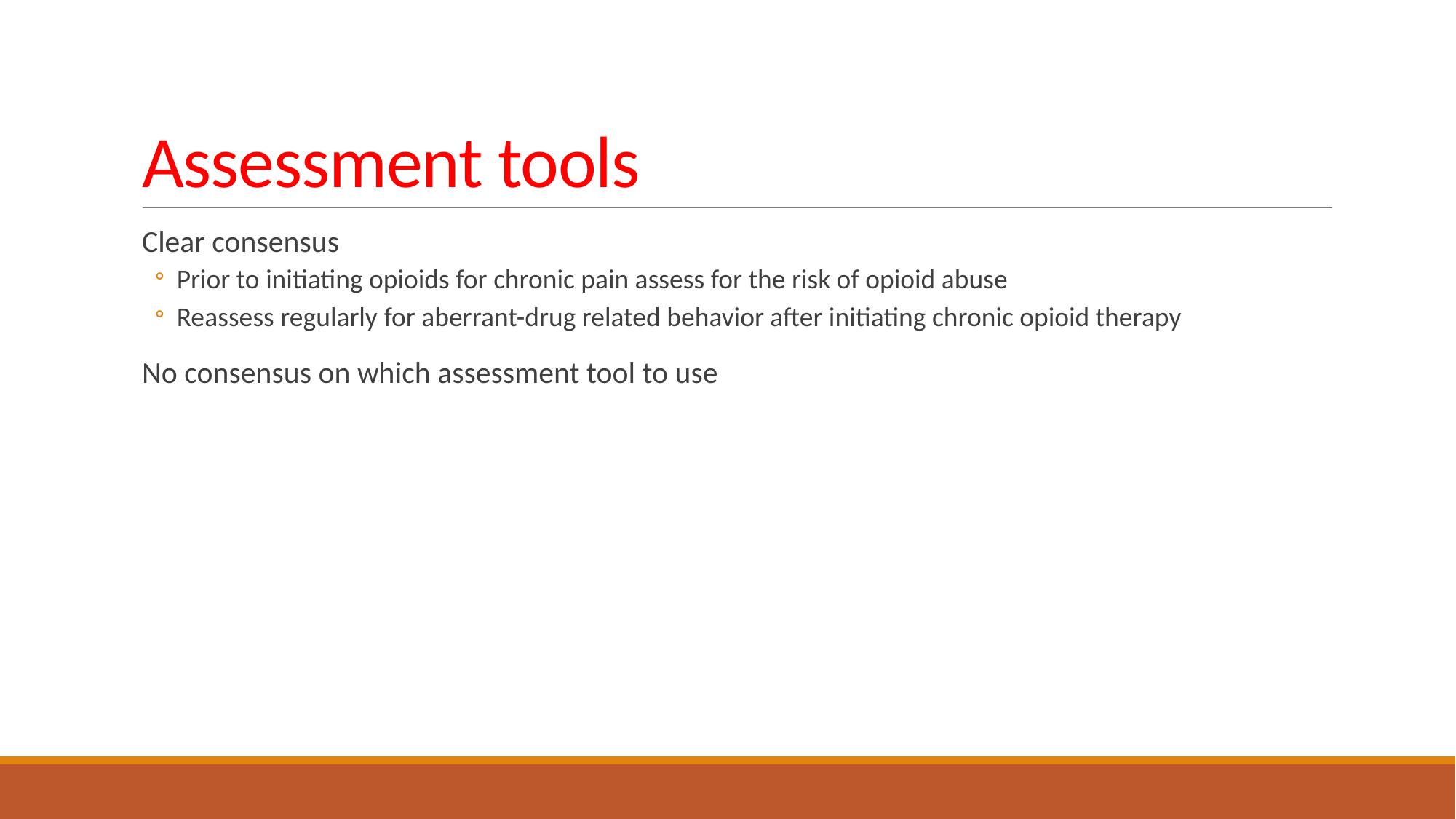

# Assessment tools
Clear consensus
Prior to initiating opioids for chronic pain assess for the risk of opioid abuse
Reassess regularly for aberrant-drug related behavior after initiating chronic opioid therapy
No consensus on which assessment tool to use